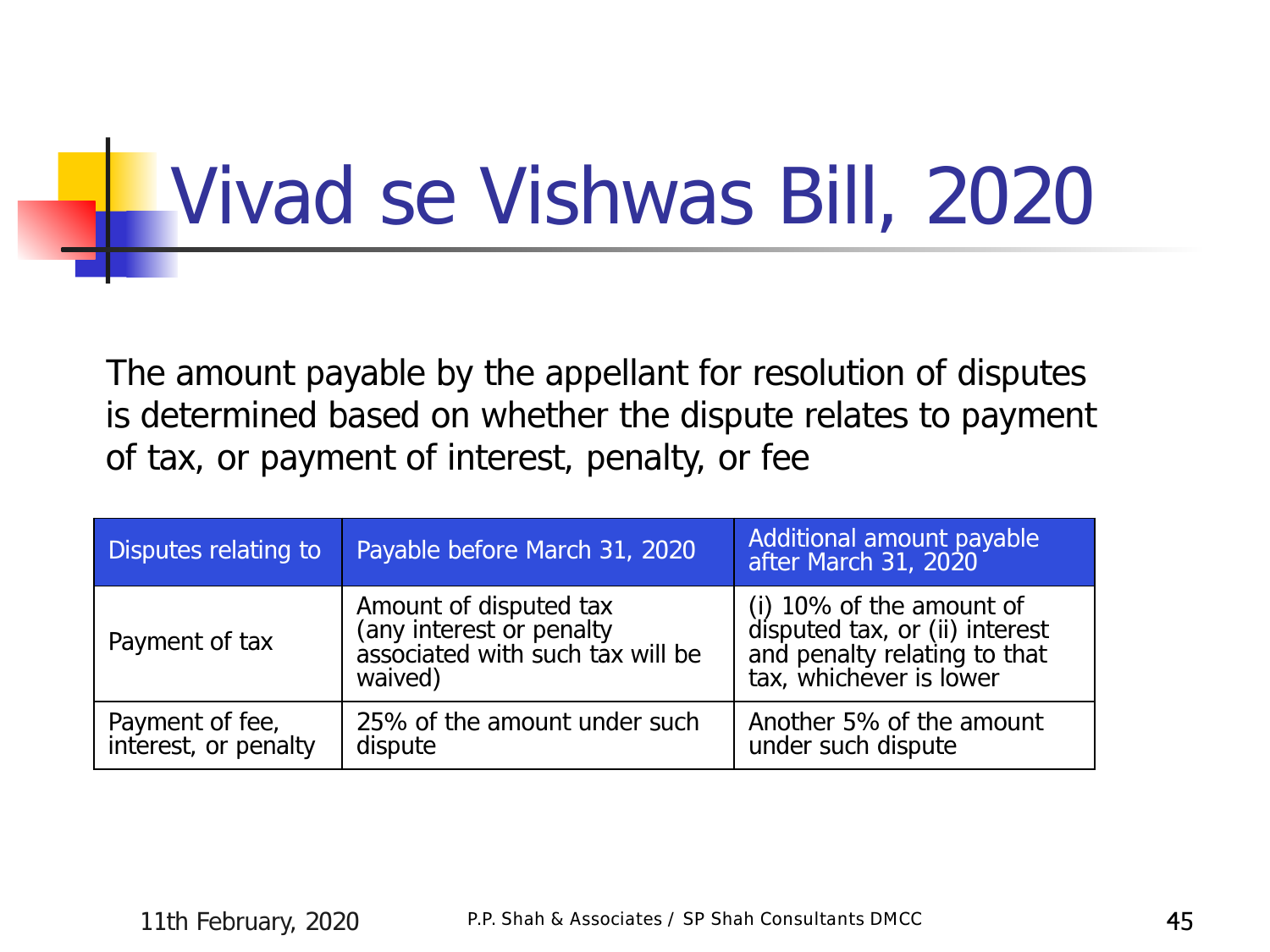

# Vivad se Vishwas Bill, 2020
The amount payable by the appellant for resolution of disputes is determined based on whether the dispute relates to payment of tax, or payment of interest, penalty, or fee
| Disputes relating to | Payable before March 31, 2020 | Additional amount payable after March 31, 2020 |
| --- | --- | --- |
| Payment of tax | Amount of disputed tax (any interest or penalty associated with such tax will be waived) | (i) 10% of the amount of disputed tax, or (ii) interest and penalty relating to that tax, whichever is lower |
| Payment of fee, interest, or penalty | 25% of the amount under such dispute | Another 5% of the amount under such dispute |
11th February, 2020
45
P.P. Shah & Associates / SP Shah Consultants DMCC